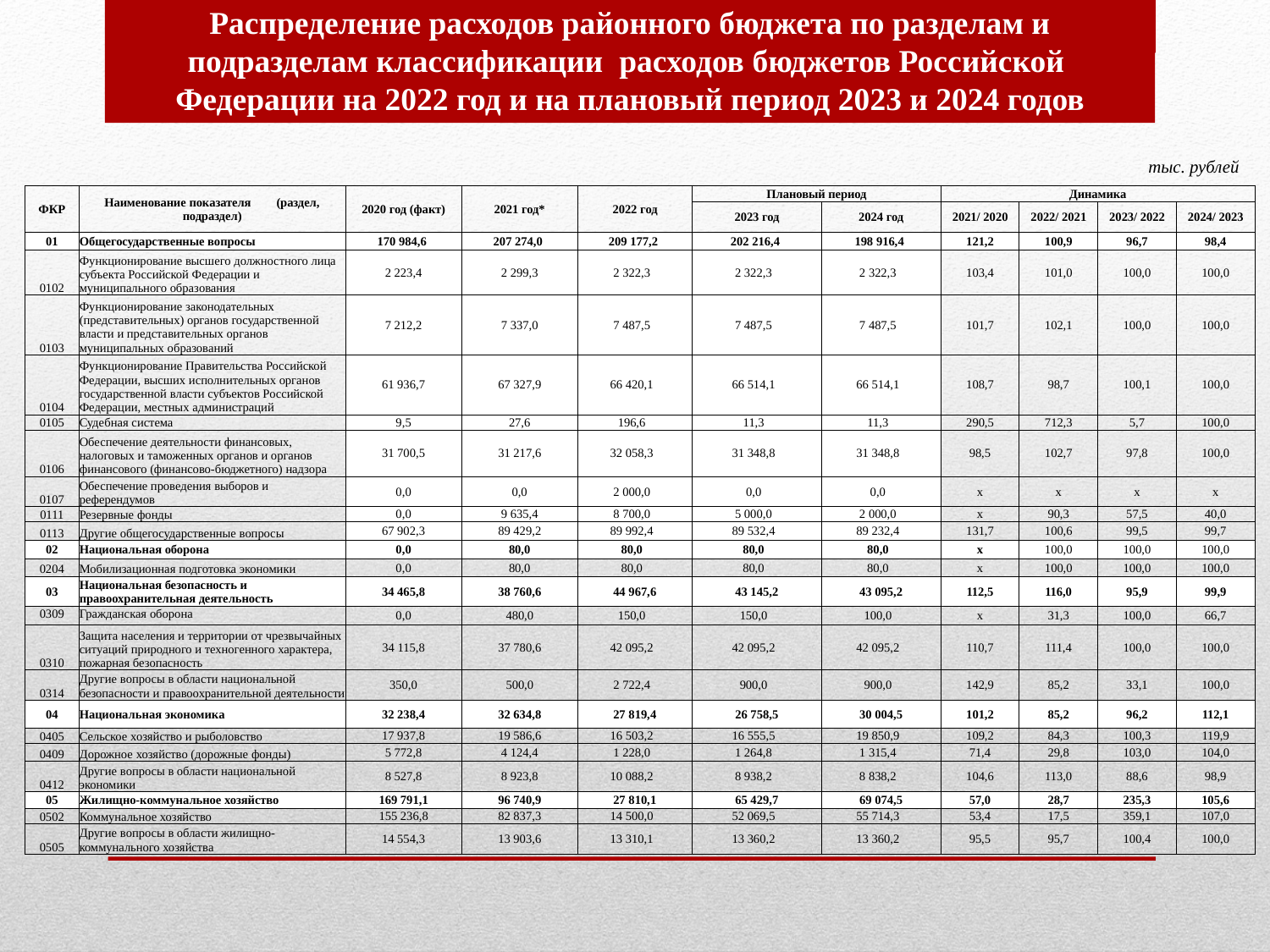

Распределение расходов районного бюджета по разделам и подразделам классификации  расходов бюджетов Российской  Федерации на 2022 год и на плановый период 2023 и 2024 годов
тыс. рублей
| ФКР | Наименование показателя (раздел, подраздел) | 2020 год (факт) | 2021 год\* | 2022 год | Плановый период |  | Динамика |  |  |  |
| --- | --- | --- | --- | --- | --- | --- | --- | --- | --- | --- |
|  |  |  |  |  | 2023 год | 2024 год | 2021/ 2020 | 2022/ 2021 | 2023/ 2022 | 2024/ 2023 |
| 01 | Общегосударственные вопросы | 170 984,6 | 207 274,0 | 209 177,2 | 202 216,4 | 198 916,4 | 121,2 | 100,9 | 96,7 | 98,4 |
| 0102 | Функционирование высшего должностного лица субъекта Российской Федерации и муниципального образования | 2 223,4 | 2 299,3 | 2 322,3 | 2 322,3 | 2 322,3 | 103,4 | 101,0 | 100,0 | 100,0 |
| 0103 | Функционирование законодательных (представительных) органов государственной власти и представительных органов муниципальных образований | 7 212,2 | 7 337,0 | 7 487,5 | 7 487,5 | 7 487,5 | 101,7 | 102,1 | 100,0 | 100,0 |
| 0104 | Функционирование Правительства Российской Федерации, высших исполнительных органов государственной власти субъектов Российской Федерации, местных администраций | 61 936,7 | 67 327,9 | 66 420,1 | 66 514,1 | 66 514,1 | 108,7 | 98,7 | 100,1 | 100,0 |
| 0105 | Судебная система | 9,5 | 27,6 | 196,6 | 11,3 | 11,3 | 290,5 | 712,3 | 5,7 | 100,0 |
| 0106 | Обеспечение деятельности финансовых, налоговых и таможенных органов и органов финансового (финансово-бюджетного) надзора | 31 700,5 | 31 217,6 | 32 058,3 | 31 348,8 | 31 348,8 | 98,5 | 102,7 | 97,8 | 100,0 |
| 0107 | Обеспечение проведения выборов и референдумов | 0,0 | 0,0 | 2 000,0 | 0,0 | 0,0 | х | х | х | х |
| 0111 | Резервные фонды | 0,0 | 9 635,4 | 8 700,0 | 5 000,0 | 2 000,0 | х | 90,3 | 57,5 | 40,0 |
| 0113 | Другие общегосударственные вопросы | 67 902,3 | 89 429,2 | 89 992,4 | 89 532,4 | 89 232,4 | 131,7 | 100,6 | 99,5 | 99,7 |
| 02 | Национальная оборона | 0,0 | 80,0 | 80,0 | 80,0 | 80,0 | х | 100,0 | 100,0 | 100,0 |
| 0204 | Мобилизационная подготовка экономики | 0,0 | 80,0 | 80,0 | 80,0 | 80,0 | х | 100,0 | 100,0 | 100,0 |
| 03 | Национальная безопасность и правоохранительная деятельность | 34 465,8 | 38 760,6 | 44 967,6 | 43 145,2 | 43 095,2 | 112,5 | 116,0 | 95,9 | 99,9 |
| 0309 | Гражданская оборона | 0,0 | 480,0 | 150,0 | 150,0 | 100,0 | х | 31,3 | 100,0 | 66,7 |
| 0310 | Защита населения и территории от чрезвычайных ситуаций природного и техногенного характера, пожарная безопасность | 34 115,8 | 37 780,6 | 42 095,2 | 42 095,2 | 42 095,2 | 110,7 | 111,4 | 100,0 | 100,0 |
| 0314 | Другие вопросы в области национальной безопасности и правоохранительной деятельности | 350,0 | 500,0 | 2 722,4 | 900,0 | 900,0 | 142,9 | 85,2 | 33,1 | 100,0 |
| 04 | Национальная экономика | 32 238,4 | 32 634,8 | 27 819,4 | 26 758,5 | 30 004,5 | 101,2 | 85,2 | 96,2 | 112,1 |
| 0405 | Сельское хозяйство и рыболовство | 17 937,8 | 19 586,6 | 16 503,2 | 16 555,5 | 19 850,9 | 109,2 | 84,3 | 100,3 | 119,9 |
| 0409 | Дорожное хозяйство (дорожные фонды) | 5 772,8 | 4 124,4 | 1 228,0 | 1 264,8 | 1 315,4 | 71,4 | 29,8 | 103,0 | 104,0 |
| 0412 | Другие вопросы в области национальной экономики | 8 527,8 | 8 923,8 | 10 088,2 | 8 938,2 | 8 838,2 | 104,6 | 113,0 | 88,6 | 98,9 |
| 05 | Жилищно-коммунальное хозяйство | 169 791,1 | 96 740,9 | 27 810,1 | 65 429,7 | 69 074,5 | 57,0 | 28,7 | 235,3 | 105,6 |
| 0502 | Коммунальное хозяйство | 155 236,8 | 82 837,3 | 14 500,0 | 52 069,5 | 55 714,3 | 53,4 | 17,5 | 359,1 | 107,0 |
| 0505 | Другие вопросы в области жилищно-коммунального хозяйства | 14 554,3 | 13 903,6 | 13 310,1 | 13 360,2 | 13 360,2 | 95,5 | 95,7 | 100,4 | 100,0 |